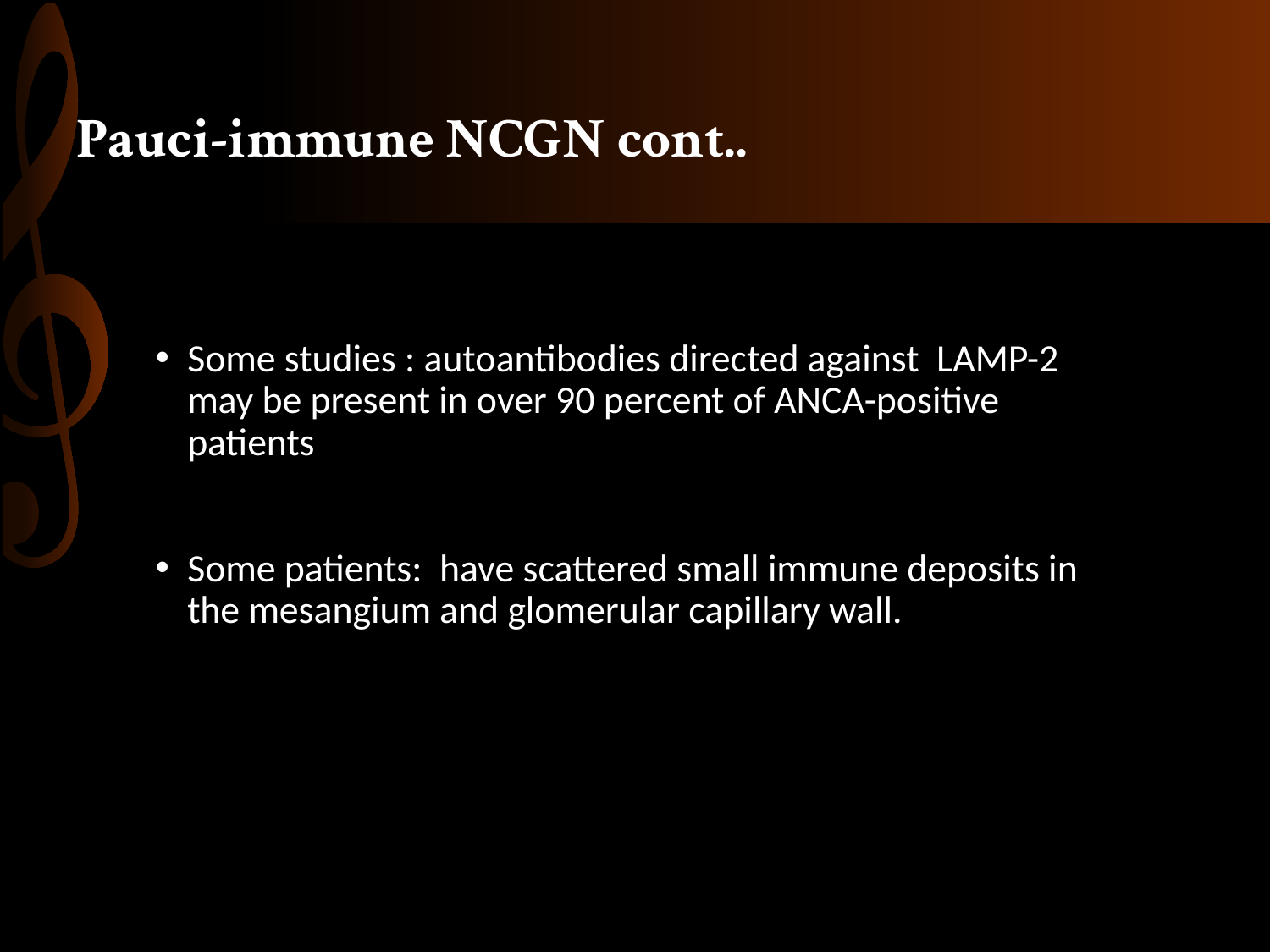

# Pauci-immune NCGN cont..

Some studies : autoantibodies directed against  LAMP-2 may be present in over 90 percent of ANCA-positive patients

Some patients:  have scattered small immune deposits in the mesangium and glomerular capillary wall.